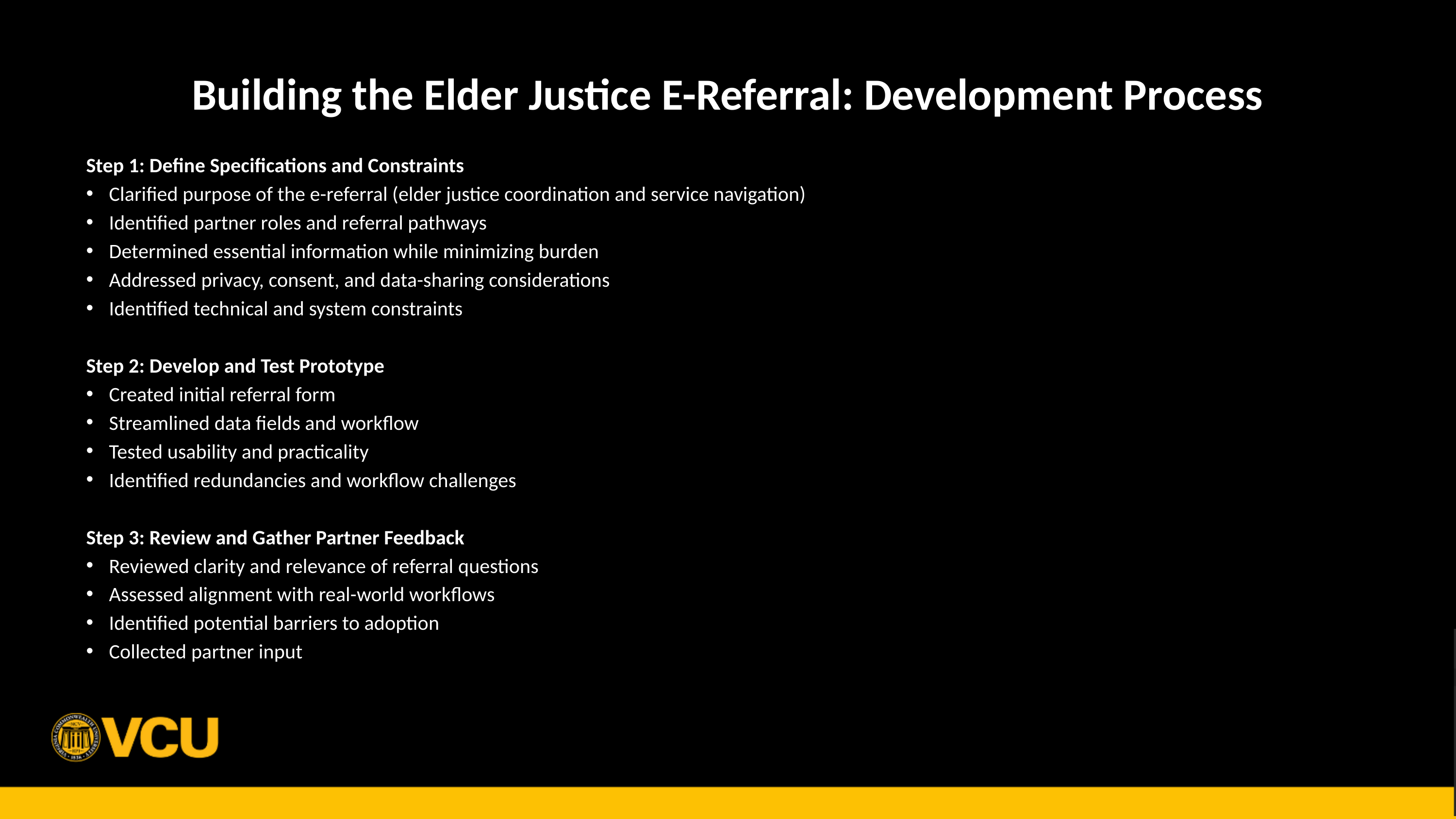

Building the Elder Justice E-Referral: Development Process
Step 1: Define Specifications and Constraints
Clarified purpose of the e-referral (elder justice coordination and service navigation)
Identified partner roles and referral pathways
Determined essential information while minimizing burden
Addressed privacy, consent, and data-sharing considerations
Identified technical and system constraints

Step 2: Develop and Test Prototype
Created initial referral form
Streamlined data fields and workflow
Tested usability and practicality
Identified redundancies and workflow challenges

Step 3: Review and Gather Partner Feedback
Reviewed clarity and relevance of referral questions
Assessed alignment with real-world workflows
Identified potential barriers to adoption
Collected partner input

ppP

Planning District 15